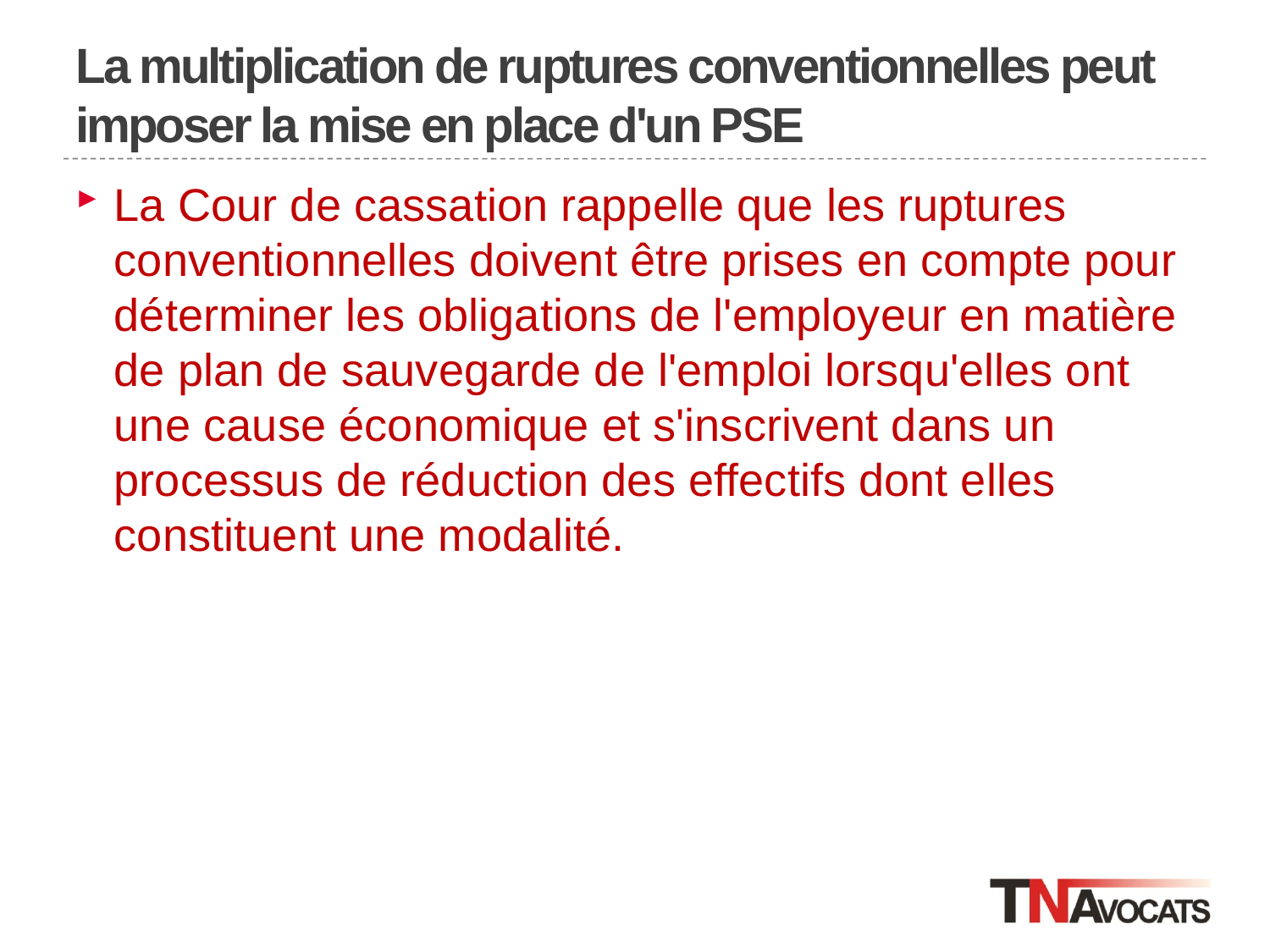

# La multiplication de ruptures conventionnelles peut imposer la mise en place d'un PSE
La Cour de cassation rappelle que les ruptures conventionnelles doivent être prises en compte pour déterminer les obligations de l'employeur en matière de plan de sauvegarde de l'emploi lorsqu'elles ont une cause économique et s'inscrivent dans un processus de réduction des effectifs dont elles constituent une modalité.